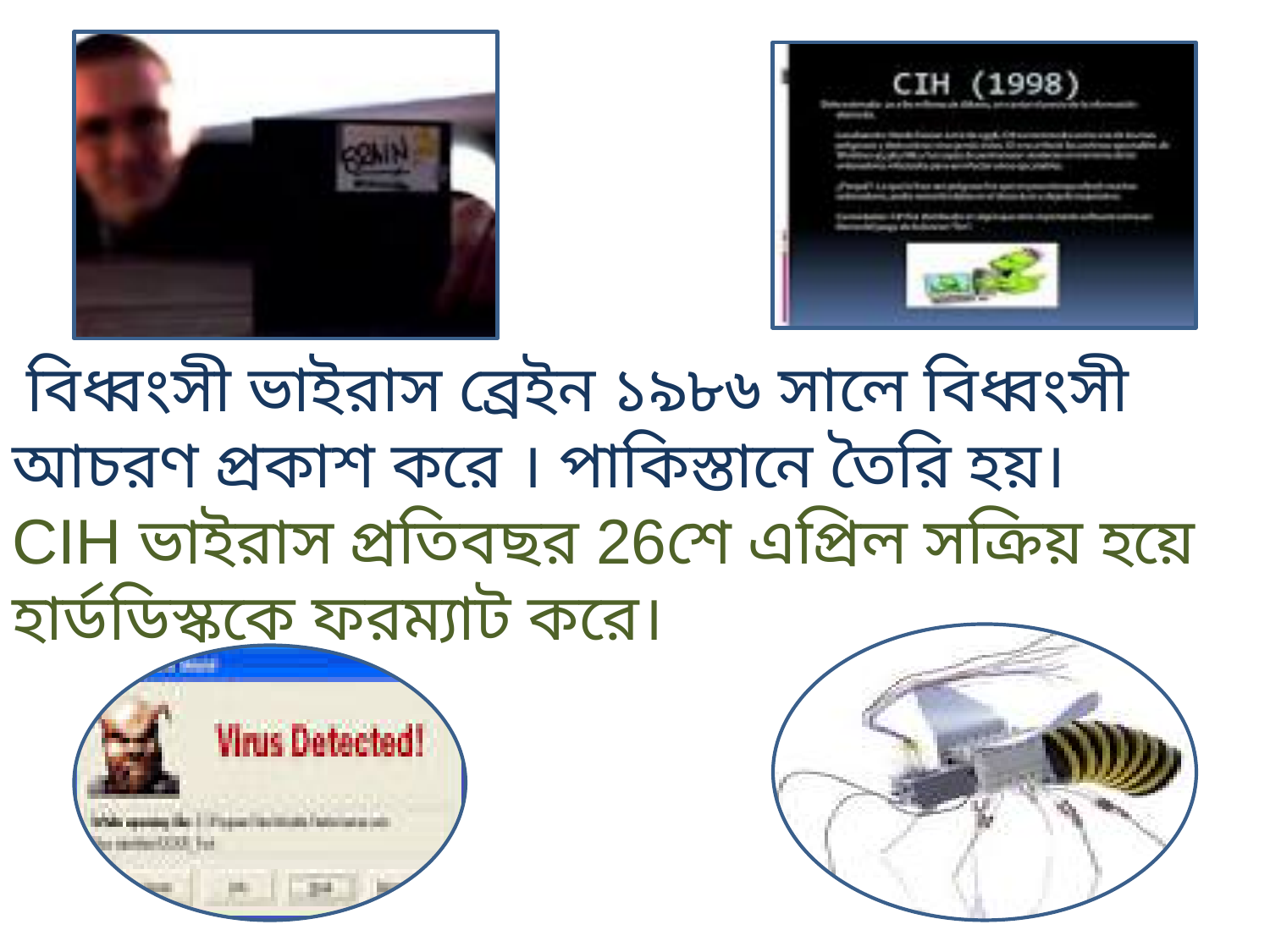

বিধ্বংসী ভাইরাস ব্রেইন ১৯৮৬ সালে বিধ্বংসী আচরণ প্রকাশ করে । পাকিস্তানে তৈরি হয়।
CIH ভাইরাস প্রতিবছর 26শে এপ্রিল সক্রিয় হয়ে  হার্ডডিস্ককে ফরম্যাট করে।